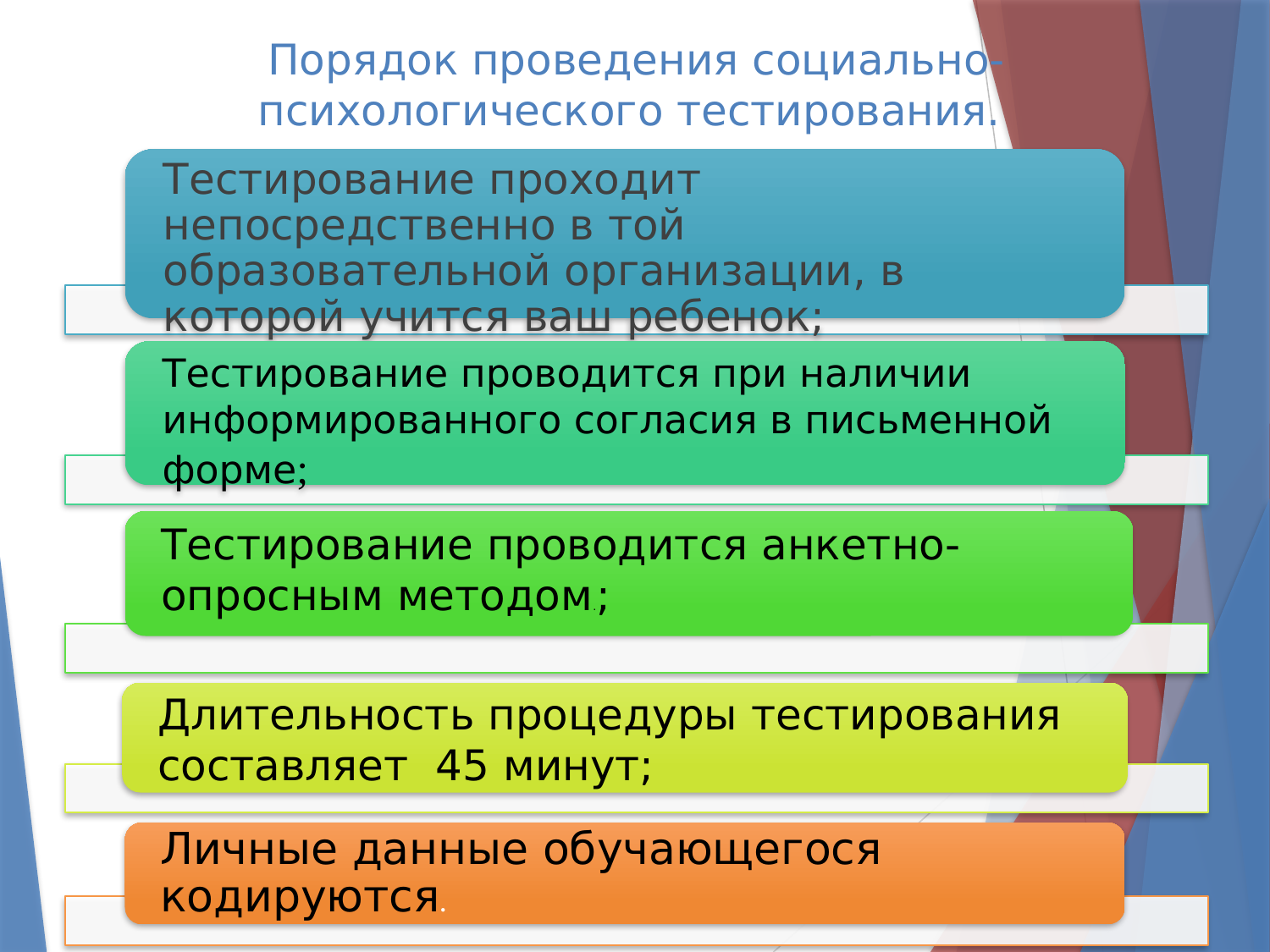

# Порядок проведения социально-психологического тестирования.
Тестирование проходит непосредственно в той образовательной организации, в которой учится ваш ребенок;

Тестирование проводится при наличии информированного согласия в письменной форме;

Тестирование проводится анкетно-опросным методом.;

Длительность процедуры тестирования составляет  45 минут;

Личные данные обучающегося кодируются.